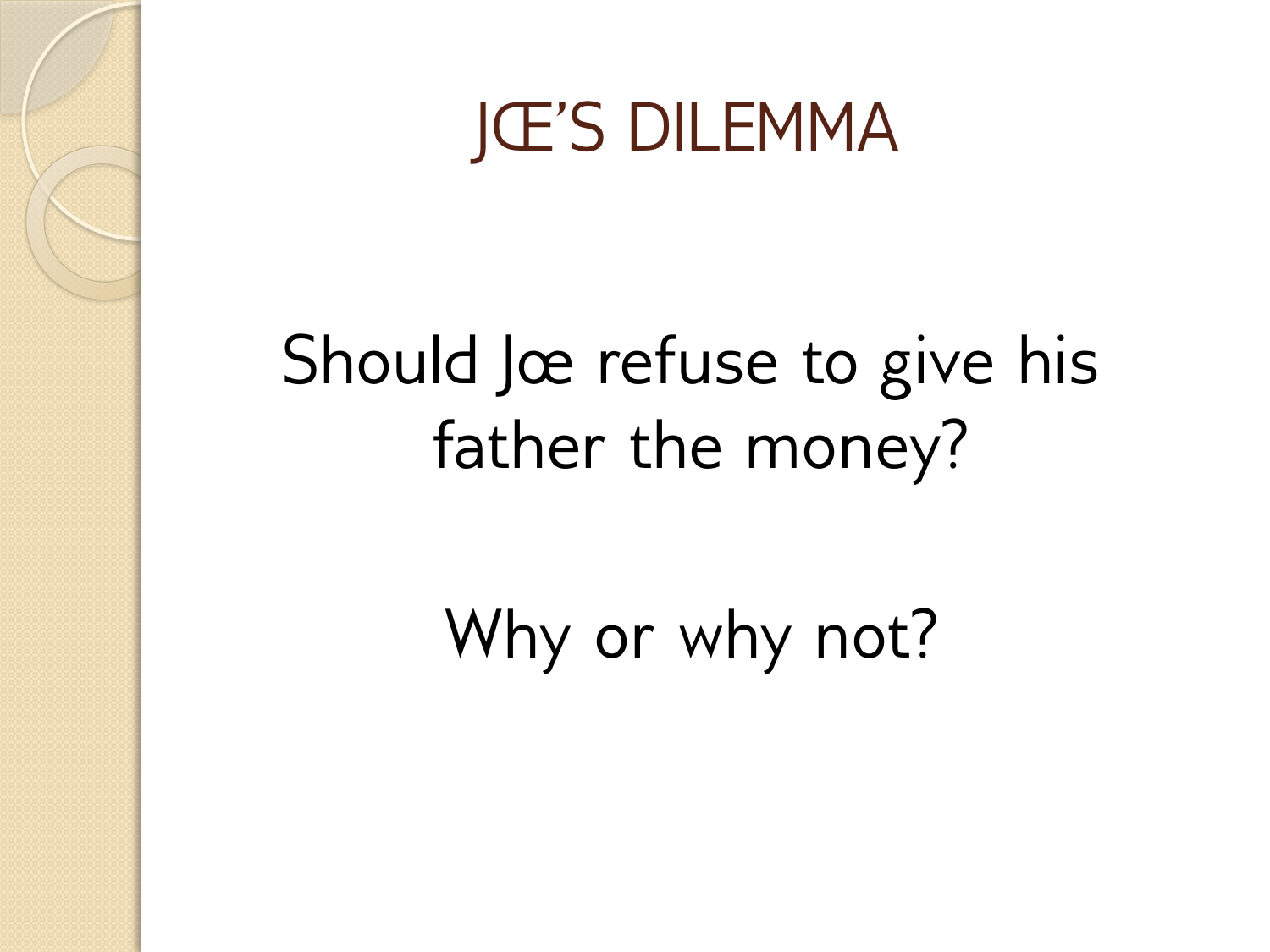

# JOE’S DILEMMA
Should Joe refuse to give his father the money?

Why or why not?